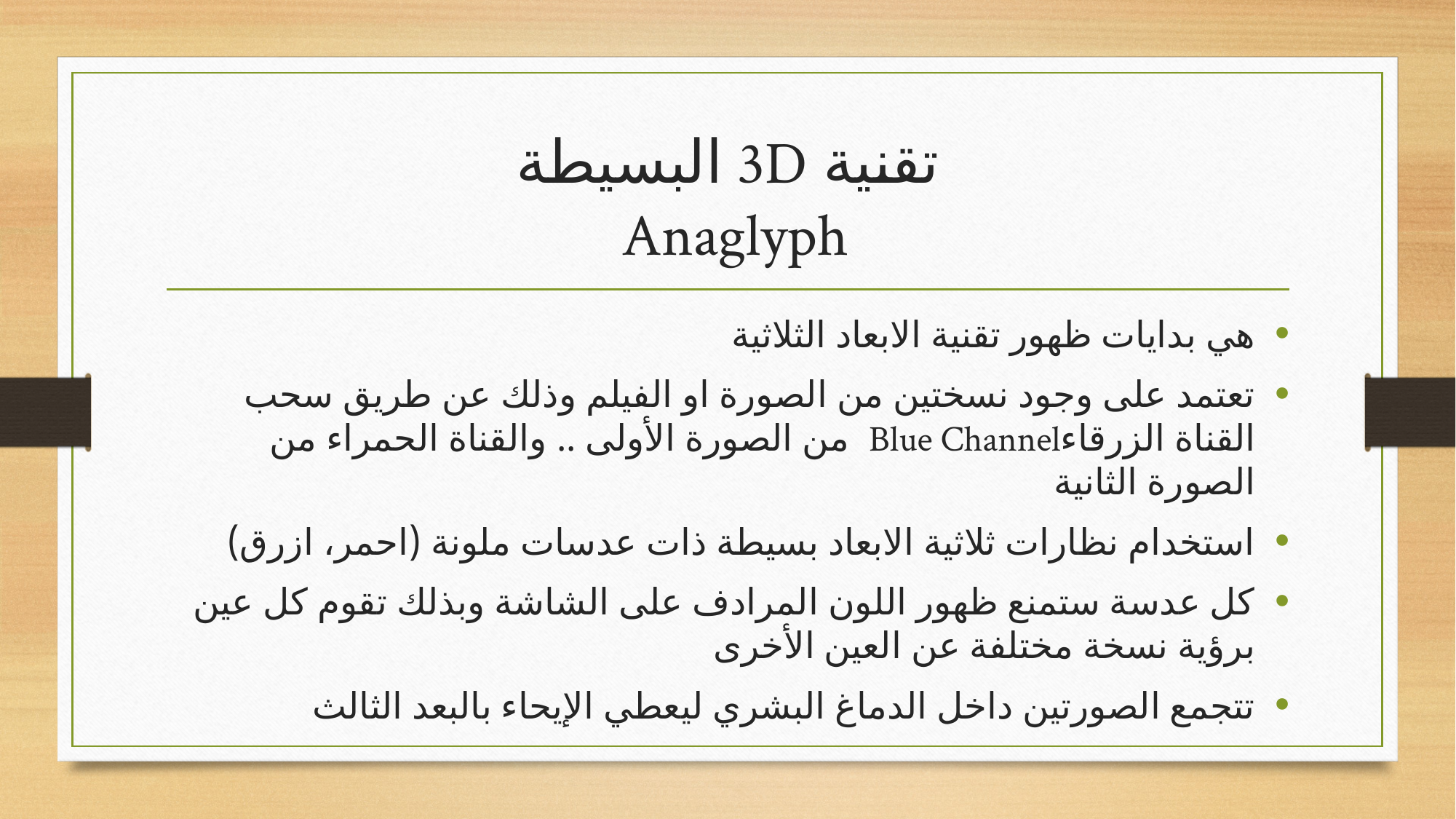

# تقنية 3D البسيطة Anaglyph
هي بدايات ظهور تقنية الابعاد الثلاثية
تعتمد على وجود نسختين من الصورة او الفيلم وذلك عن طريق سحب القناة الزرقاءBlue Channel  من الصورة الأولى .. والقناة الحمراء من الصورة الثانية
استخدام نظارات ثلاثية الابعاد بسيطة ذات عدسات ملونة (احمر، ازرق)
كل عدسة ستمنع ظهور اللون المرادف على الشاشة وبذلك تقوم كل عين برؤية نسخة مختلفة عن العين الأخرى
تتجمع الصورتين داخل الدماغ البشري ليعطي الإيحاء بالبعد الثالث